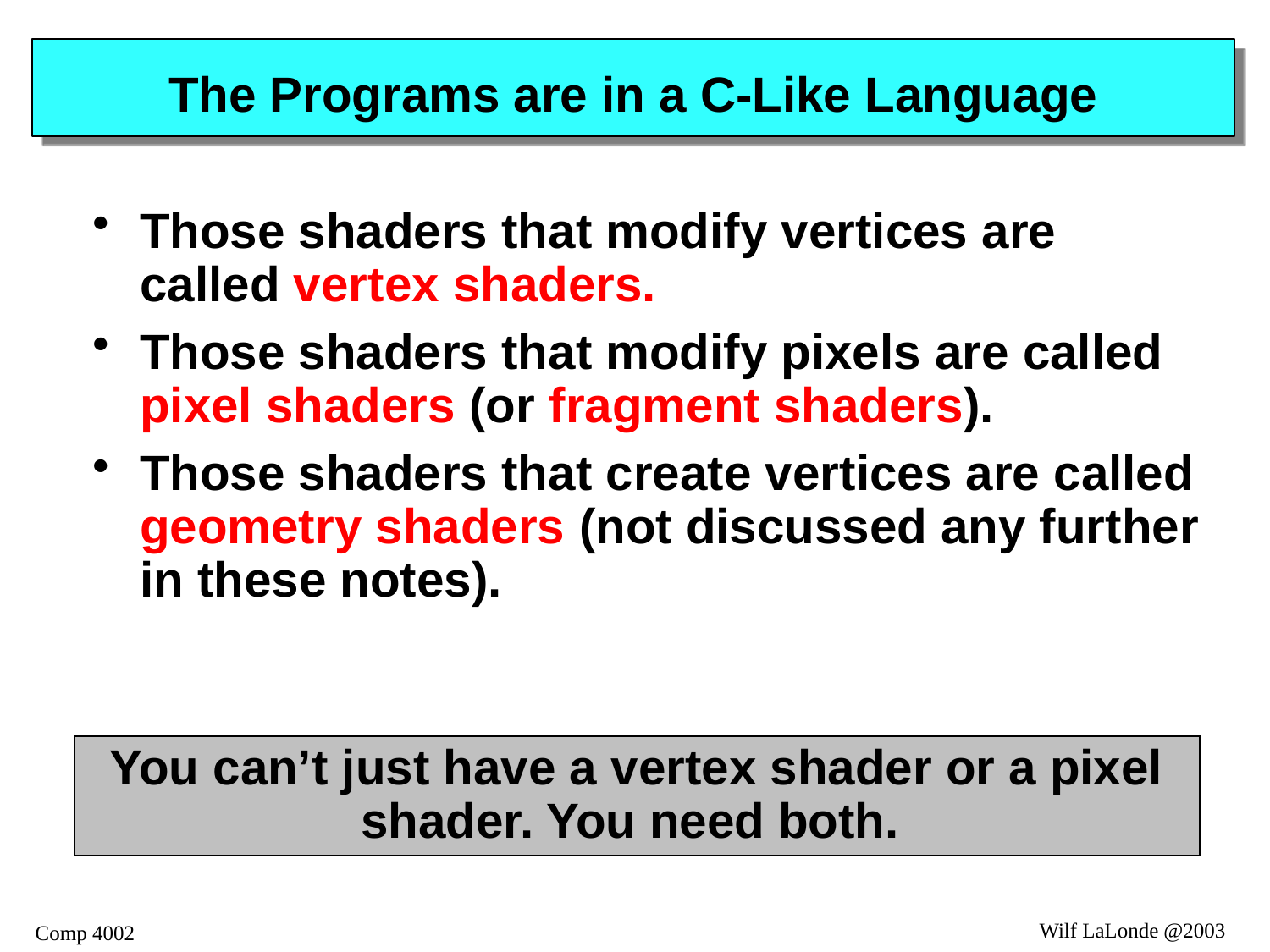

# The Programs are in a C-Like Language
Those shaders that modify vertices are called vertex shaders.
Those shaders that modify pixels are called pixel shaders (or fragment shaders).
Those shaders that create vertices are called geometry shaders (not discussed any further in these notes).
You can’t just have a vertex shader or a pixel shader. You need both.